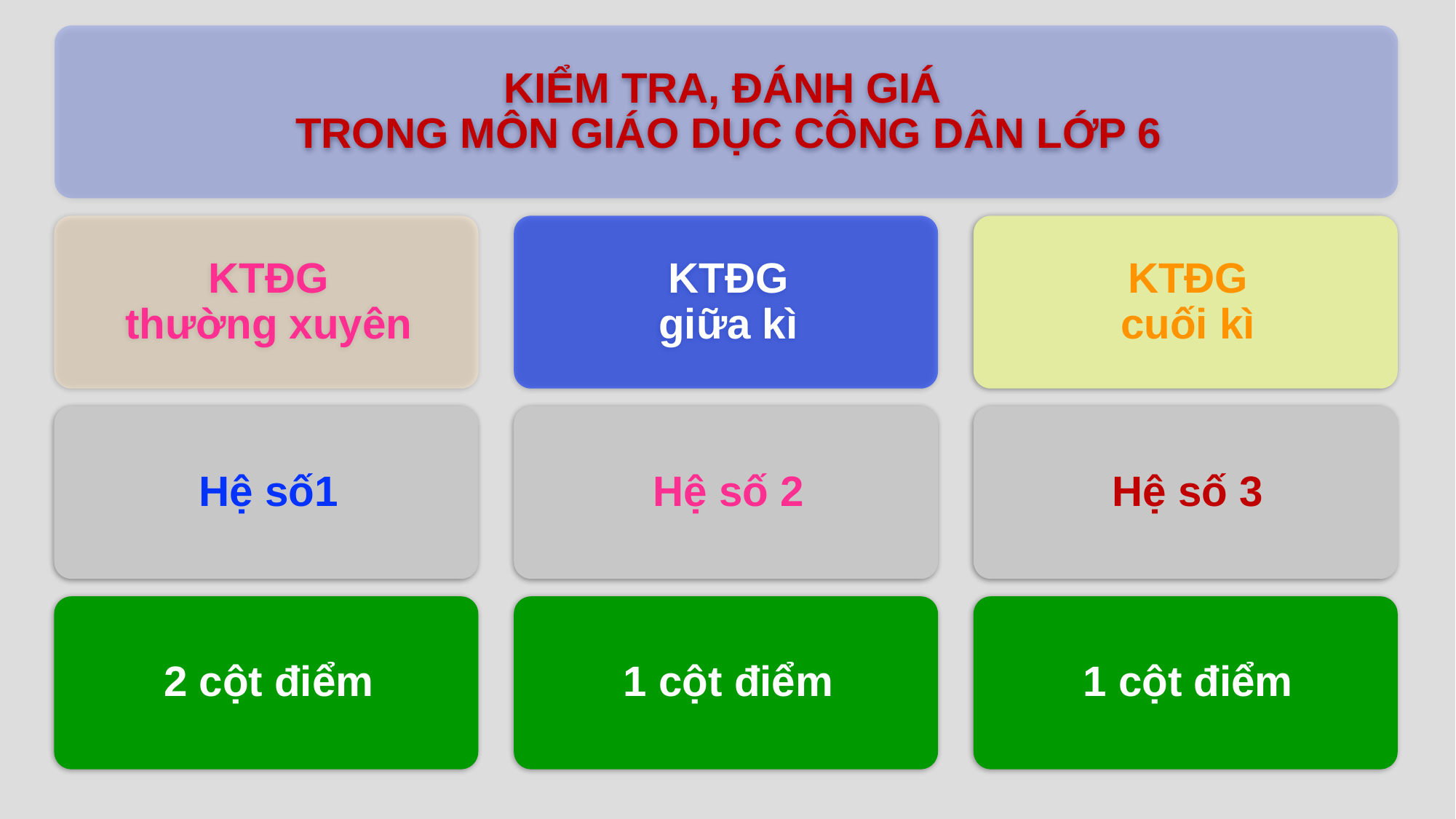

KIỂM TRA, ĐÁNH GIÁ
TRONG MÔN GIÁO DỤC CÔNG DÂN LỚP 6
KTĐG
thường xuyên
Hệ số1
2 cột điểm
KTĐG
giữa kì
Hệ số 2
1 cột điểm
KTĐG
cuối kì
Hệ số 3
1 cột điểm